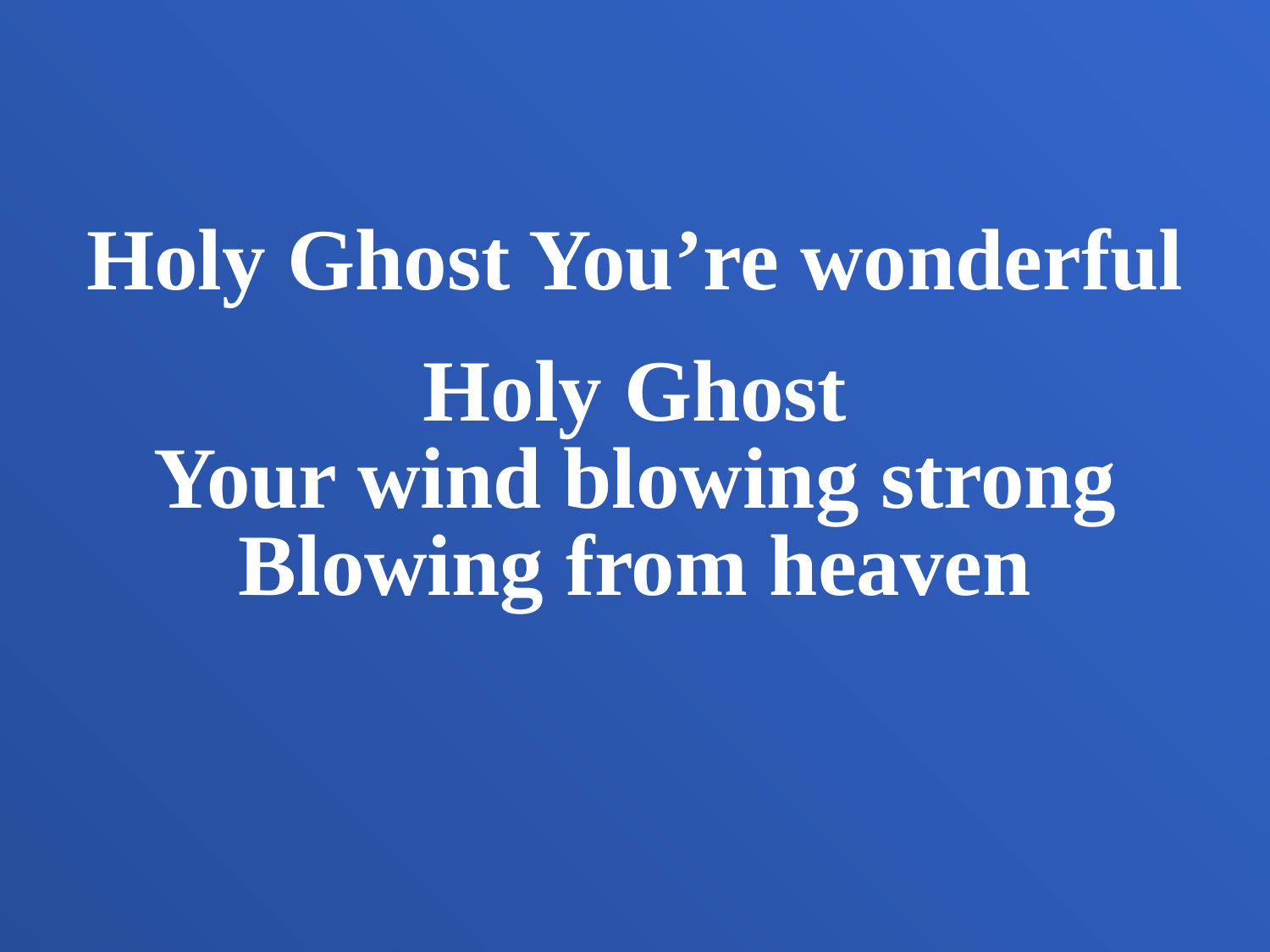

Holy Ghost You’re wonderful
Holy Ghost
Your wind blowing strong
Blowing from heaven